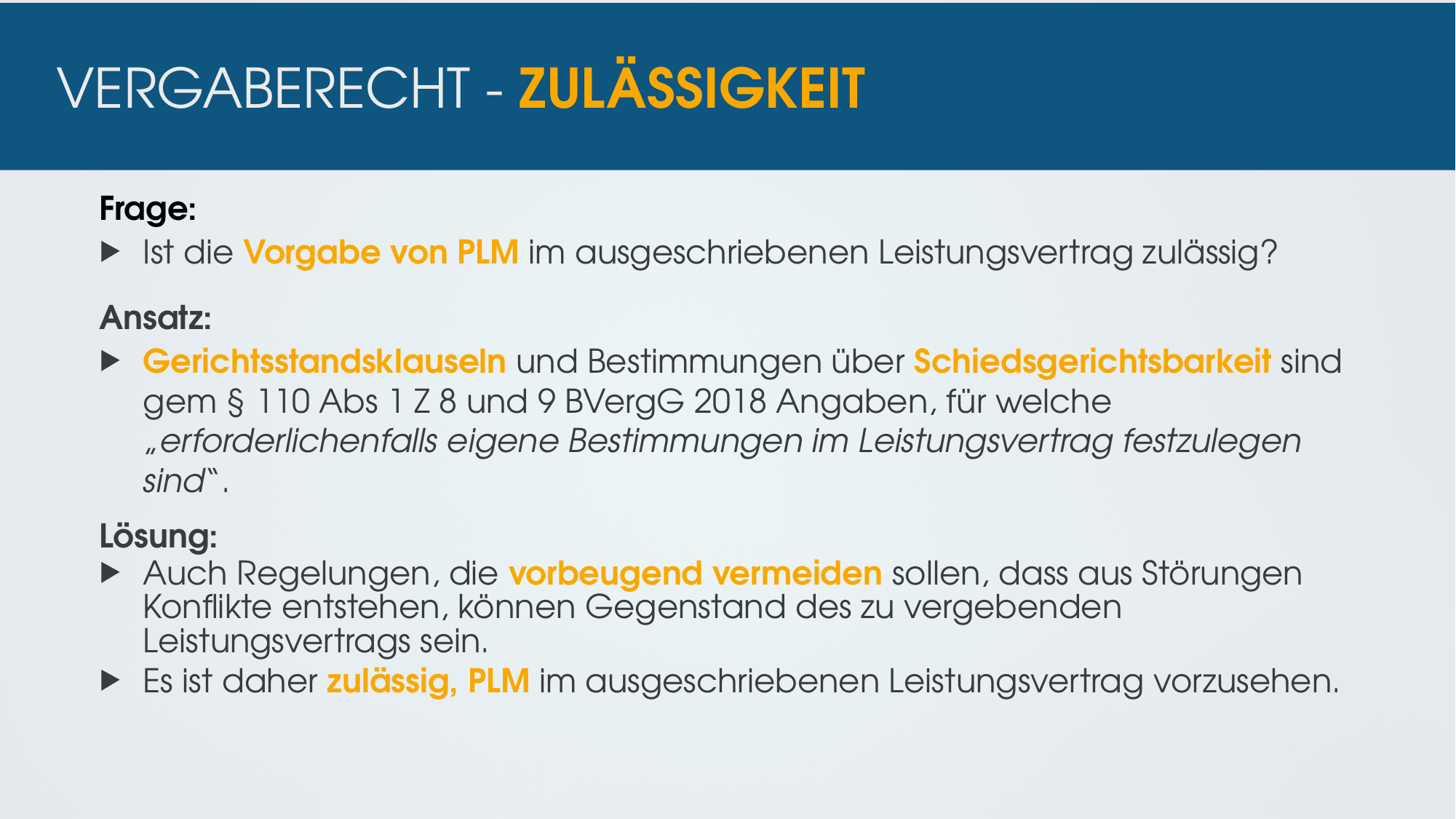

# Vergaberecht - Zulässigkeit

Frage:
Ist die Vorgabe von PLM im ausgeschriebenen Leistungsvertrag zulässig?

Ansatz:
Gerichtsstandsklauseln und Bestimmungen über Schiedsgerichtsbarkeit sind gem § 110 Abs 1 Z 8 und 9 BVergG 2018 Angaben, für welche „erforderlichenfalls eigene Bestimmungen im Leistungsvertrag festzulegen sind“.

Lösung:
Auch Regelungen, die vorbeugend vermeiden sollen, dass aus Störungen Konflikte entstehen, können Gegenstand des zu vergebenden Leistungsvertrags sein.
Es ist daher zulässig, PLM im ausgeschriebenen Leistungsvertrag vorzusehen.